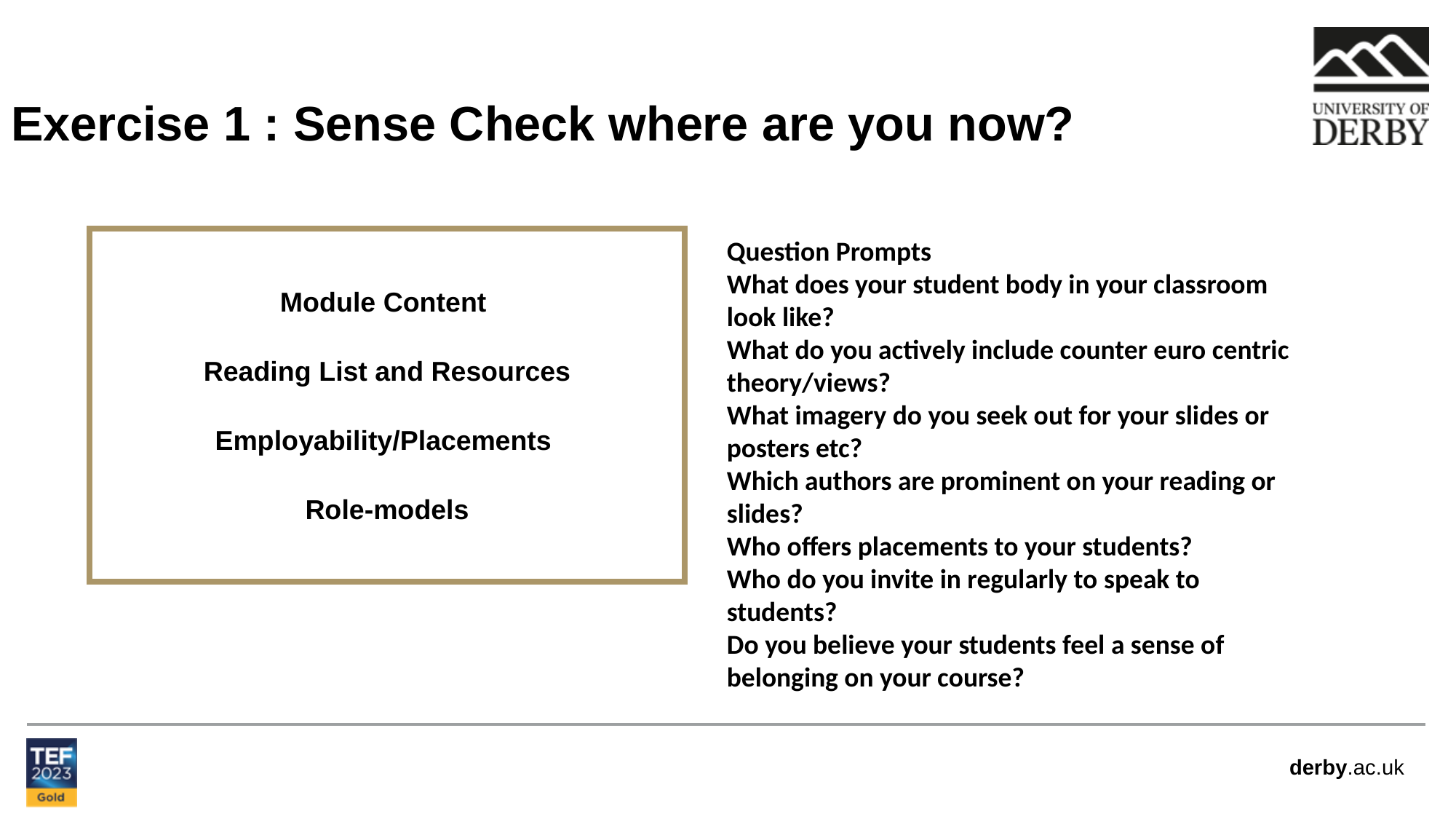

Exercise 1 : Sense Check where are you now?
Module Content
Reading List and Resources
Employability/Placements
Role-models
Question Prompts
What does your student body in your classroom look like?
What do you actively include counter euro centric theory/views?
What imagery do you seek out for your slides or posters etc?
Which authors are prominent on your reading or slides?
Who offers placements to your students?
Who do you invite in regularly to speak to students?
Do you believe your students feel a sense of belonging on your course?

Example image can be changed in the frame here